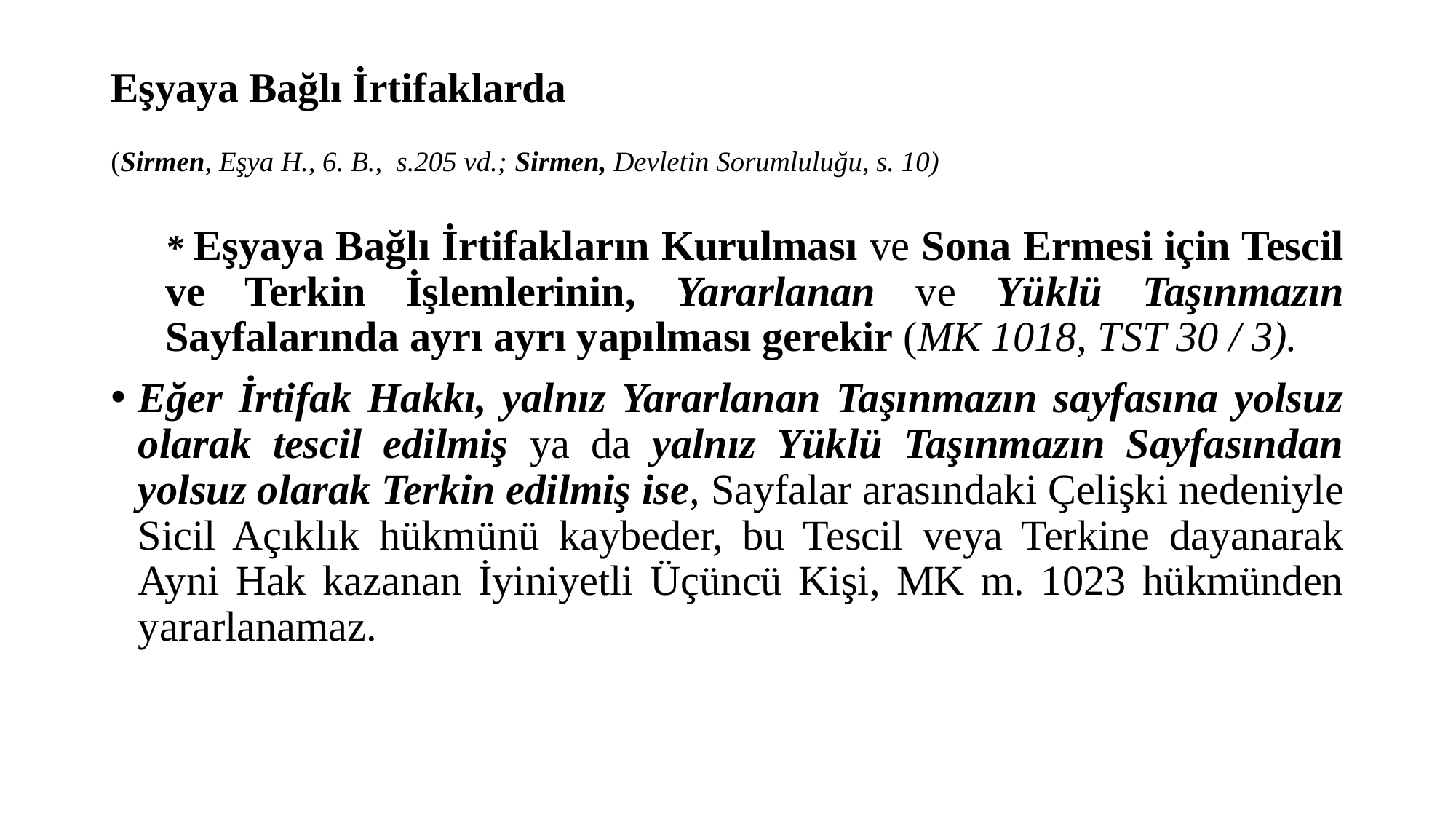

# Eşyaya Bağlı İrtifaklarda (Sirmen, Eşya H., 6. B.,  s.205 vd.; Sirmen, Devletin Sorumluluğu, s. 10)
* Eşyaya Bağlı İrtifakların Kurulması ve Sona Ermesi için Tescil ve Terkin İşlemlerinin, Yararlanan ve Yüklü Taşınmazın Sayfalarında ayrı ayrı yapılması gerekir (MK 1018, TST 30 / 3).
Eğer İrtifak Hakkı, yalnız Yararlanan Taşınmazın sayfasına yolsuz olarak tescil edilmiş ya da yalnız Yüklü Taşınmazın Sayfasından yolsuz olarak Terkin edilmiş ise, Sayfalar arasındaki Çelişki nedeniyle Sicil Açıklık hükmünü kaybeder, bu Tescil veya Terkine dayanarak Ayni Hak kazanan İyiniyetli Üçüncü Kişi, MK m. 1023 hükmünden yararlanamaz.